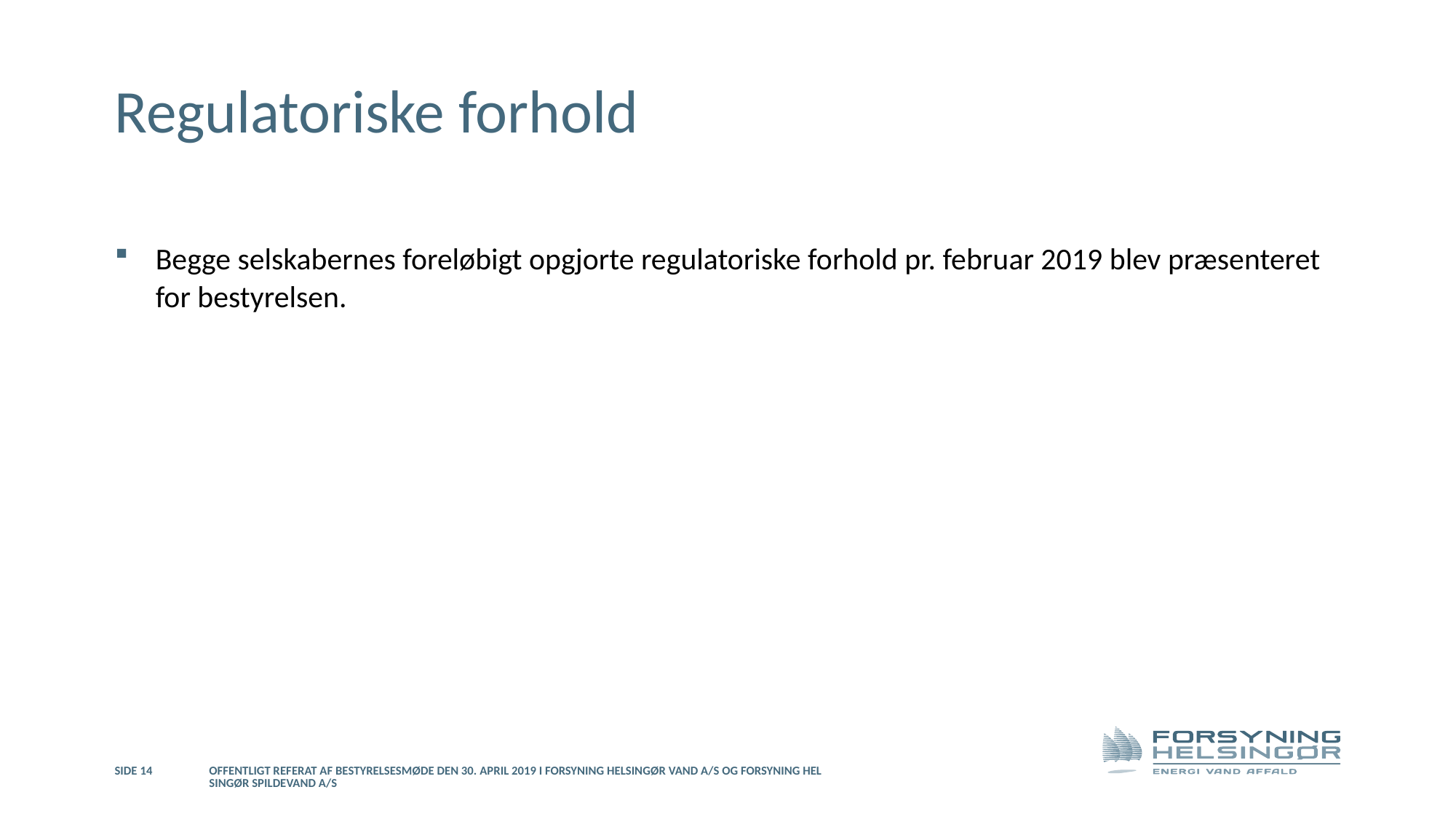

# Regulatoriske forhold
Begge selskabernes foreløbigt opgjorte regulatoriske forhold pr. februar 2019 blev præsenteret for bestyrelsen.
Side 14
Offentligt referat af bestyrelsesmøde den 30. april 2019 i Forsyning Helsingør Vand A/S og Forsyning Helsingør Spildevand A/S